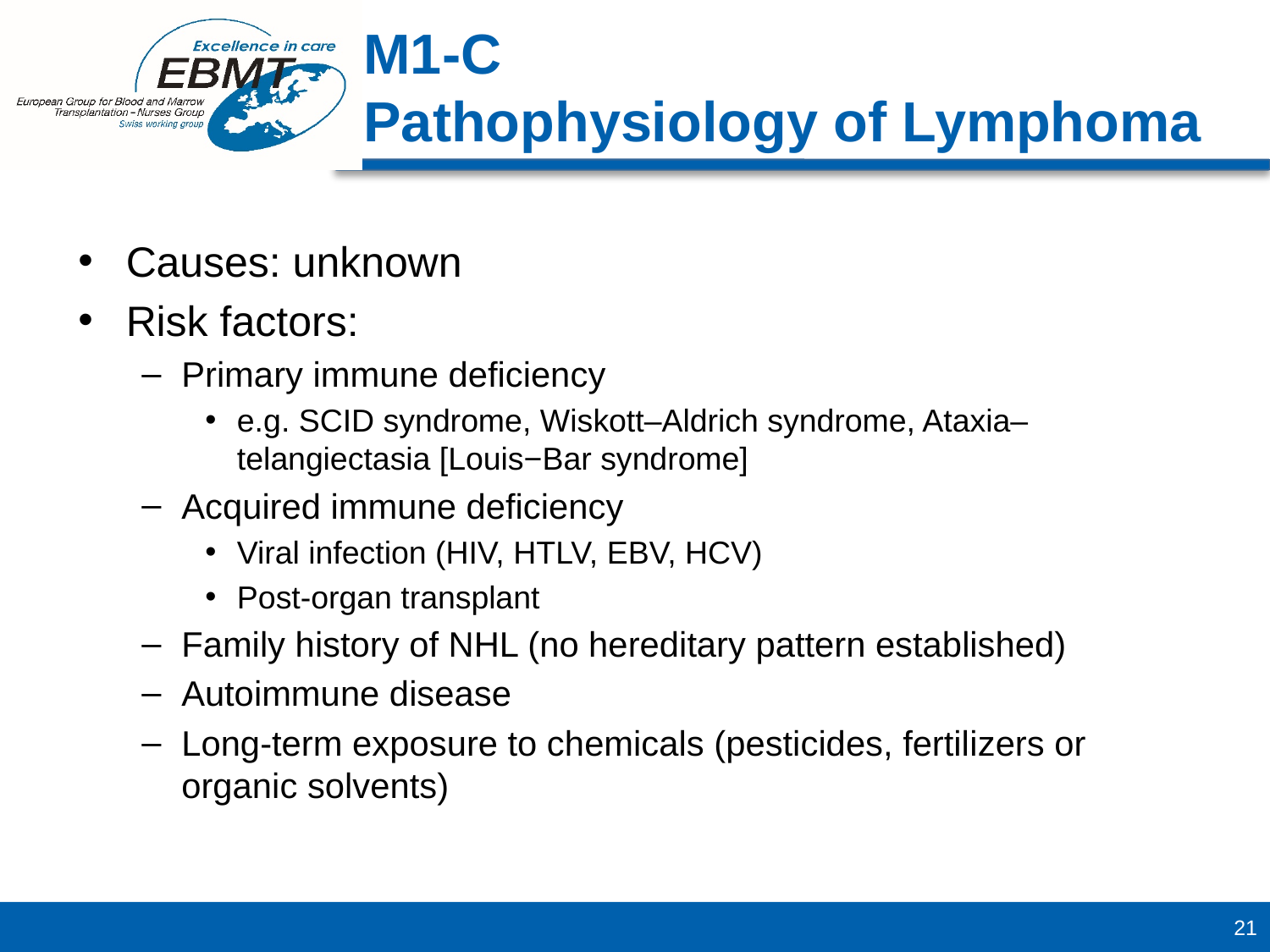

M1-C
Pathophysiology of Lymphoma
Causes: unknown
Risk factors:
Primary immune deficiency
e.g. SCID syndrome, Wiskott–Aldrich syndrome, Ataxia–telangiectasia [Louis−Bar syndrome]
Acquired immune deficiency
Viral infection (HIV, HTLV, EBV, HCV)
Post-organ transplant
Family history of NHL (no hereditary pattern established)
Autoimmune disease
Long-term exposure to chemicals (pesticides, fertil­izers or organic solvents)